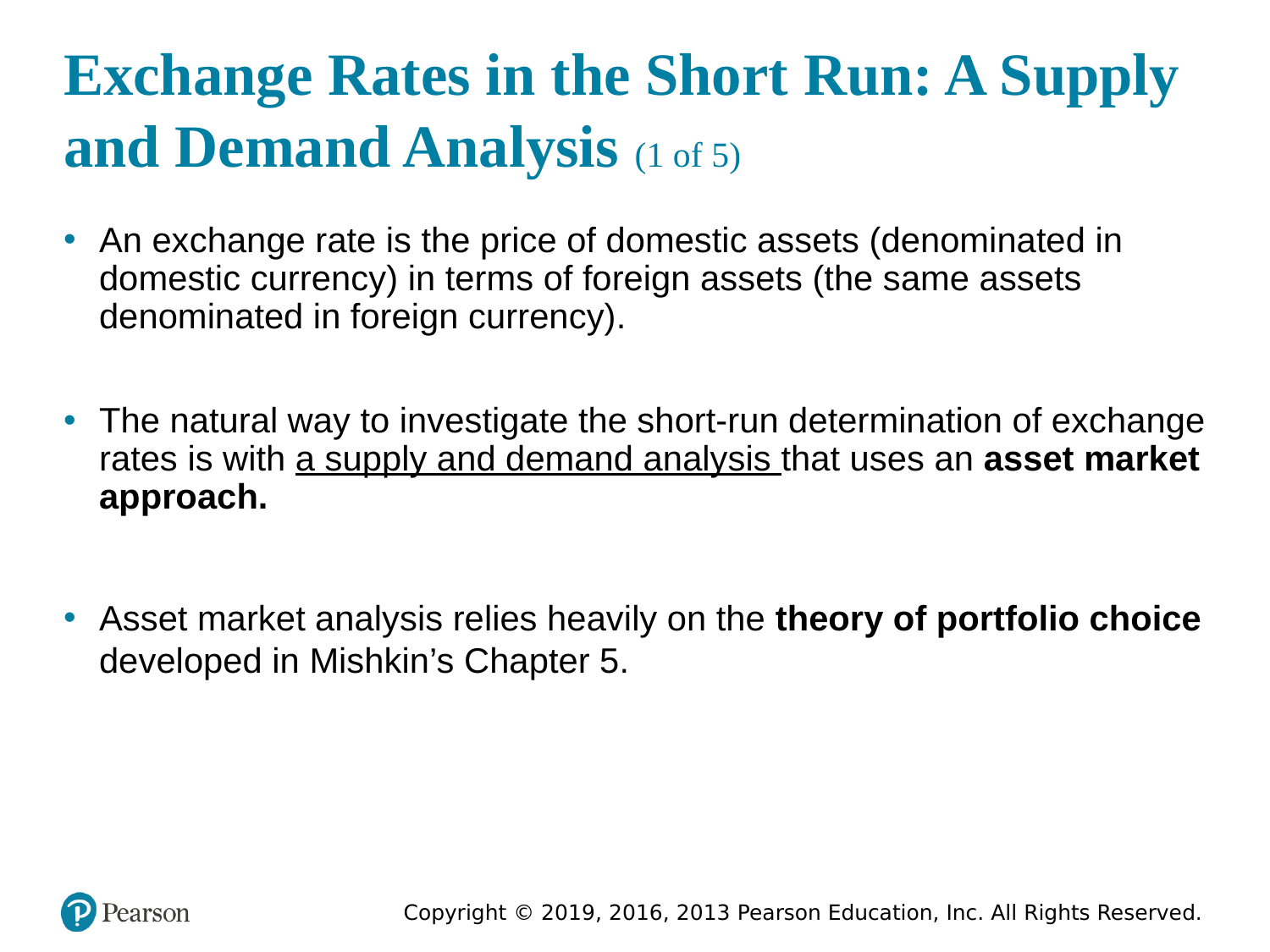

# Exchange Rates in the Short Run: A Supply and Demand Analysis (1 of 5)
An exchange rate is the price of domestic assets (denominated in domestic currency) in terms of foreign assets (the same assets denominated in foreign currency).

The natural way to investigate the short-run determination of exchange rates is with a supply and demand analysis that uses an asset market approach.

Asset market analysis relies heavily on the theory of portfolio choice developed in Mishkin’s Chapter 5.